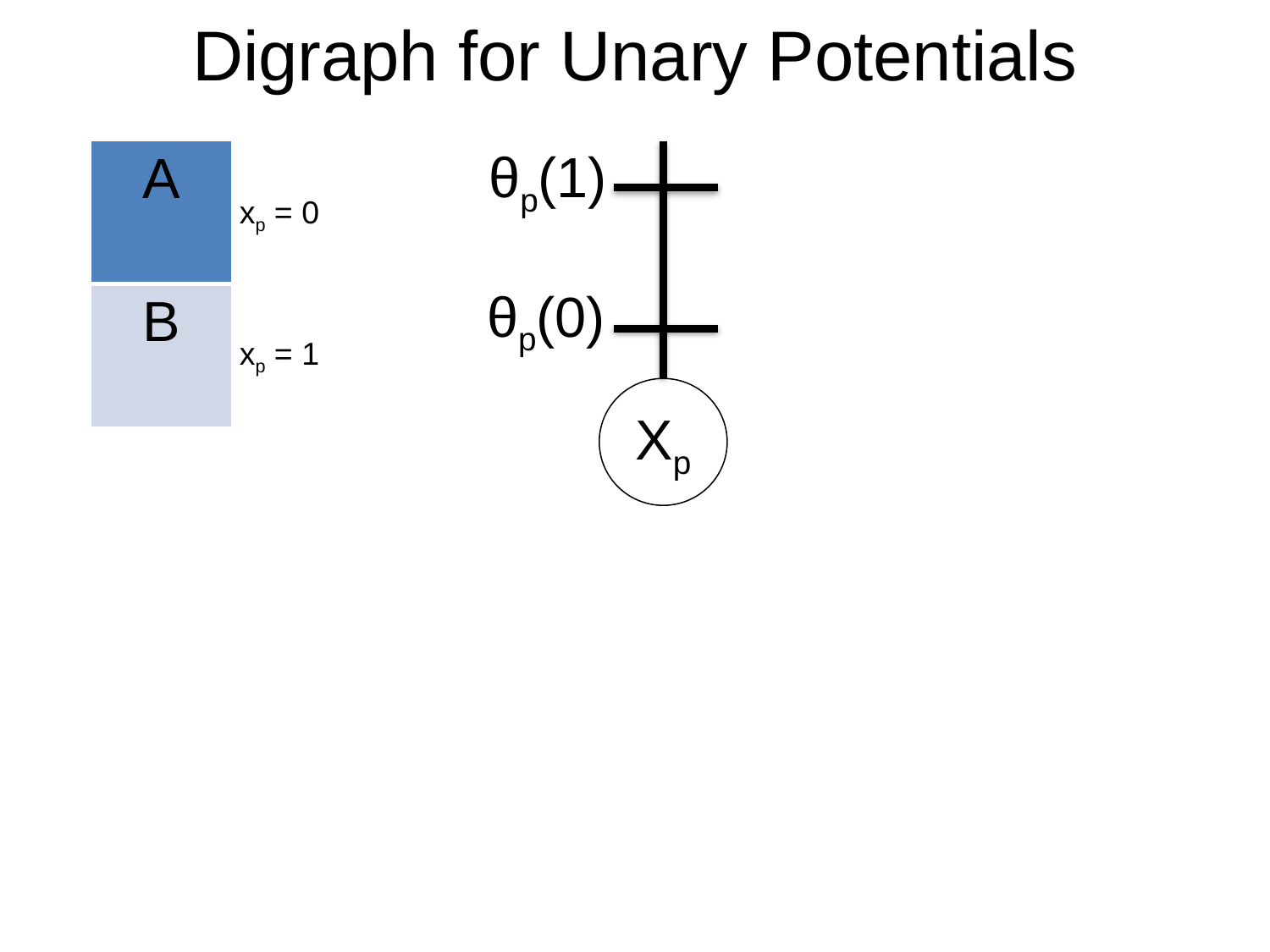

# Digraph for Unary Potentials
θp(1)
| A |
| --- |
| B |
xp = 0
θp(0)
xp = 1
Xp